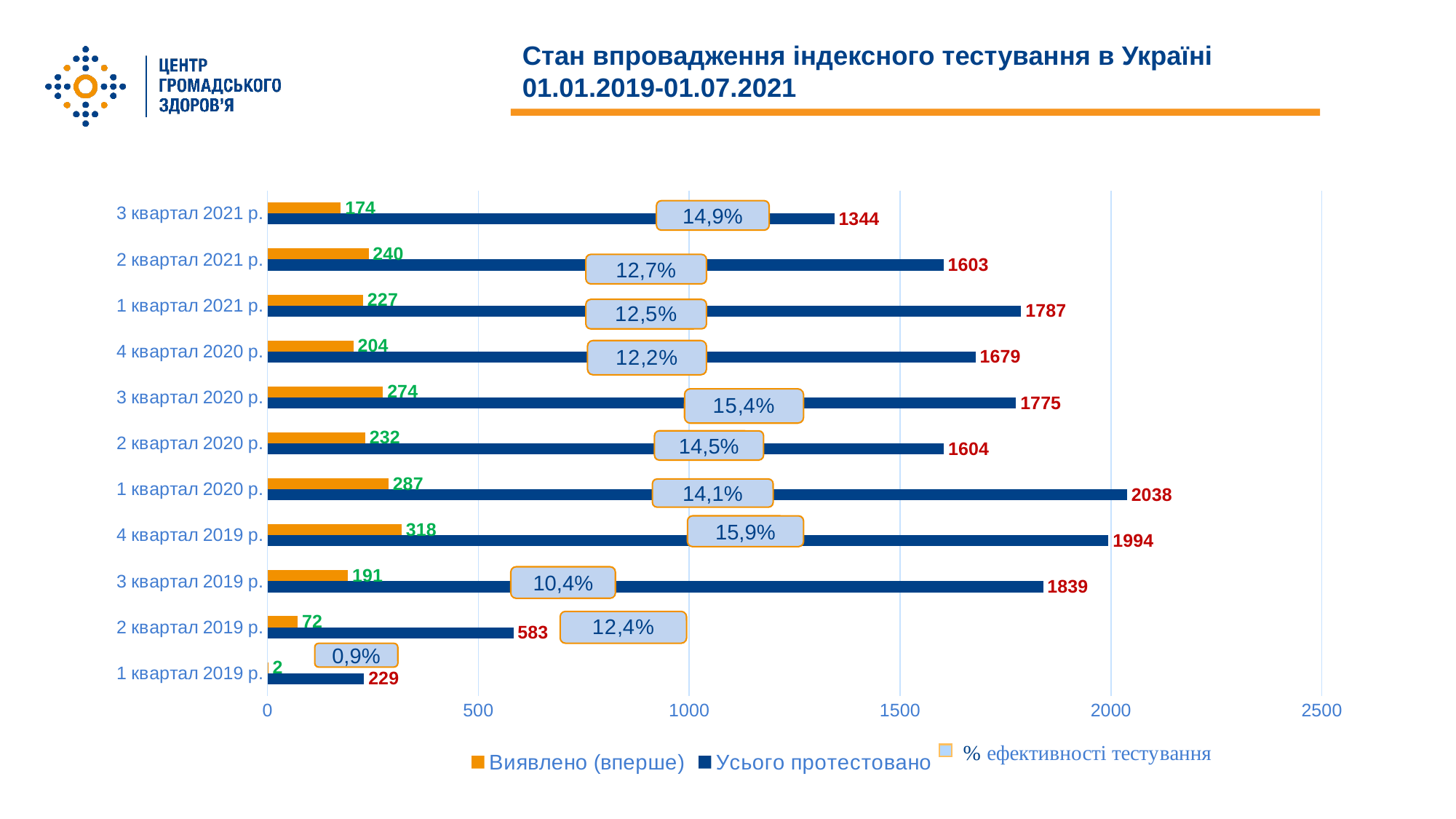

Стан впровадження індексного тестування в Україні
01.01.2019-01.07.2021

### Chart

| Category | Усього протестовано | Виявлено (вперше) |
|---|---|---|
| 1 квартал 2019 р. | 229.0 | 2.0 |
| 2 квартал 2019 р. | 583.0 | 72.0 |
| 3 квартал 2019 р. | 1839.0 | 191.0 |
| 4 квартал 2019 р. | 1994.0 | 318.0 |
| 1 квартал 2020 р. | 2038.0 | 287.0 |
| 2 квартал 2020 р. | 1604.0 | 232.0 |
| 3 квартал 2020 р. | 1775.0 | 274.0 |
| 4 квартал 2020 р. | 1679.0 | 204.0 |
| 1 квартал 2021 р. | 1787.0 | 227.0 |
| 2 квартал 2021 р. | 1603.0 | 240.0 |
| 3 квартал 2021 р. | 1344.0 | 174.0 |
14,9%
12,7%
14,5%
14,1%
15,9%
10,4%
0,9%